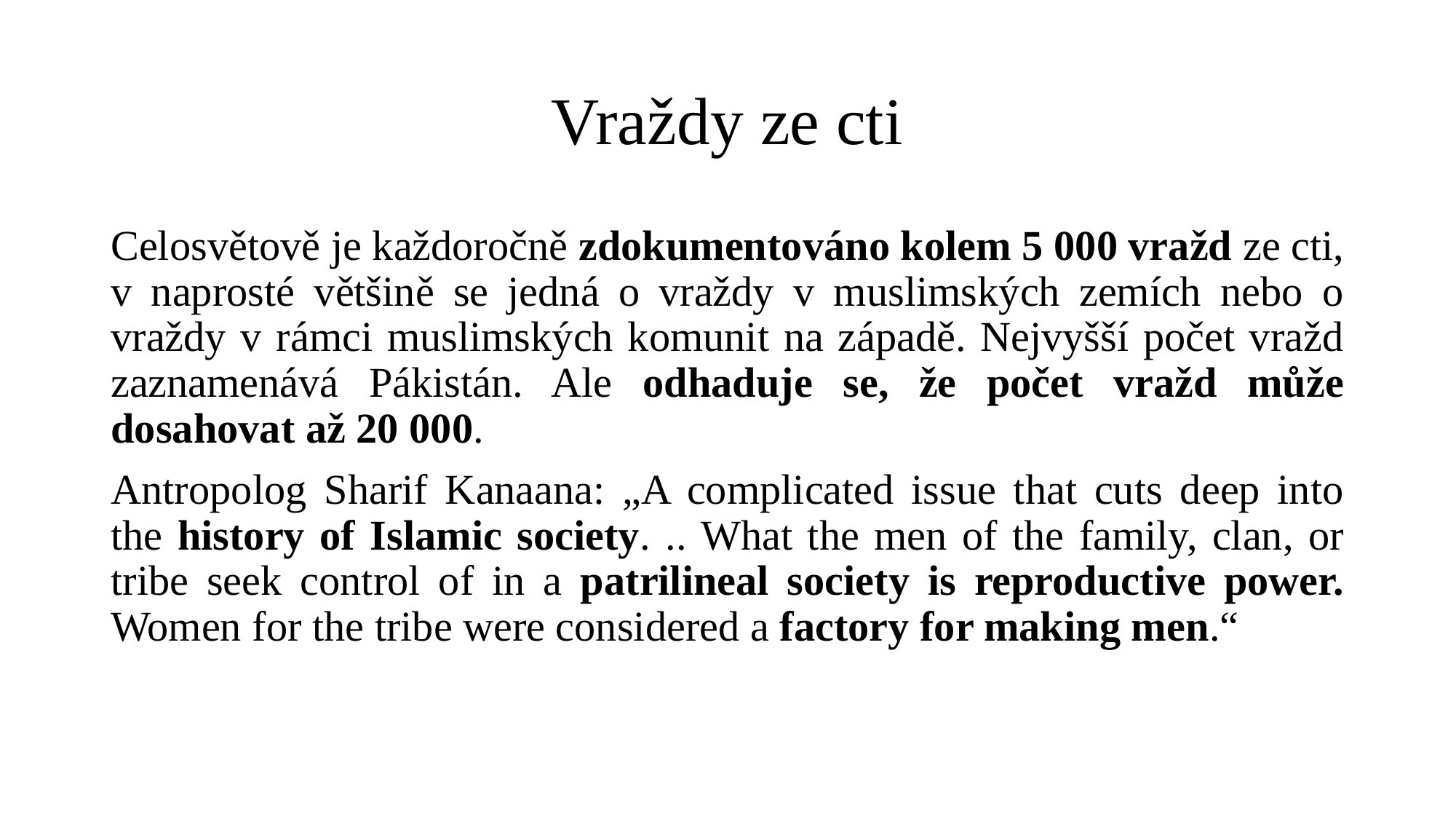

# Vraždy ze cti
Celosvětově je každoročně zdokumentováno kolem 5 000 vražd ze cti, v naprosté většině se jedná o vraždy v muslimských zemích nebo o vraždy v rámci muslimských komunit na západě. Nejvyšší počet vražd zaznamenává Pákistán. Ale odhaduje se, že počet vražd může dosahovat až 20 000.
Antropolog Sharif Kanaana: „A complicated issue that cuts deep into the history of Islamic society. .. What the men of the family, clan, or tribe seek control of in a patrilineal society is reproductive power. Women for the tribe were considered a factory for making men.“